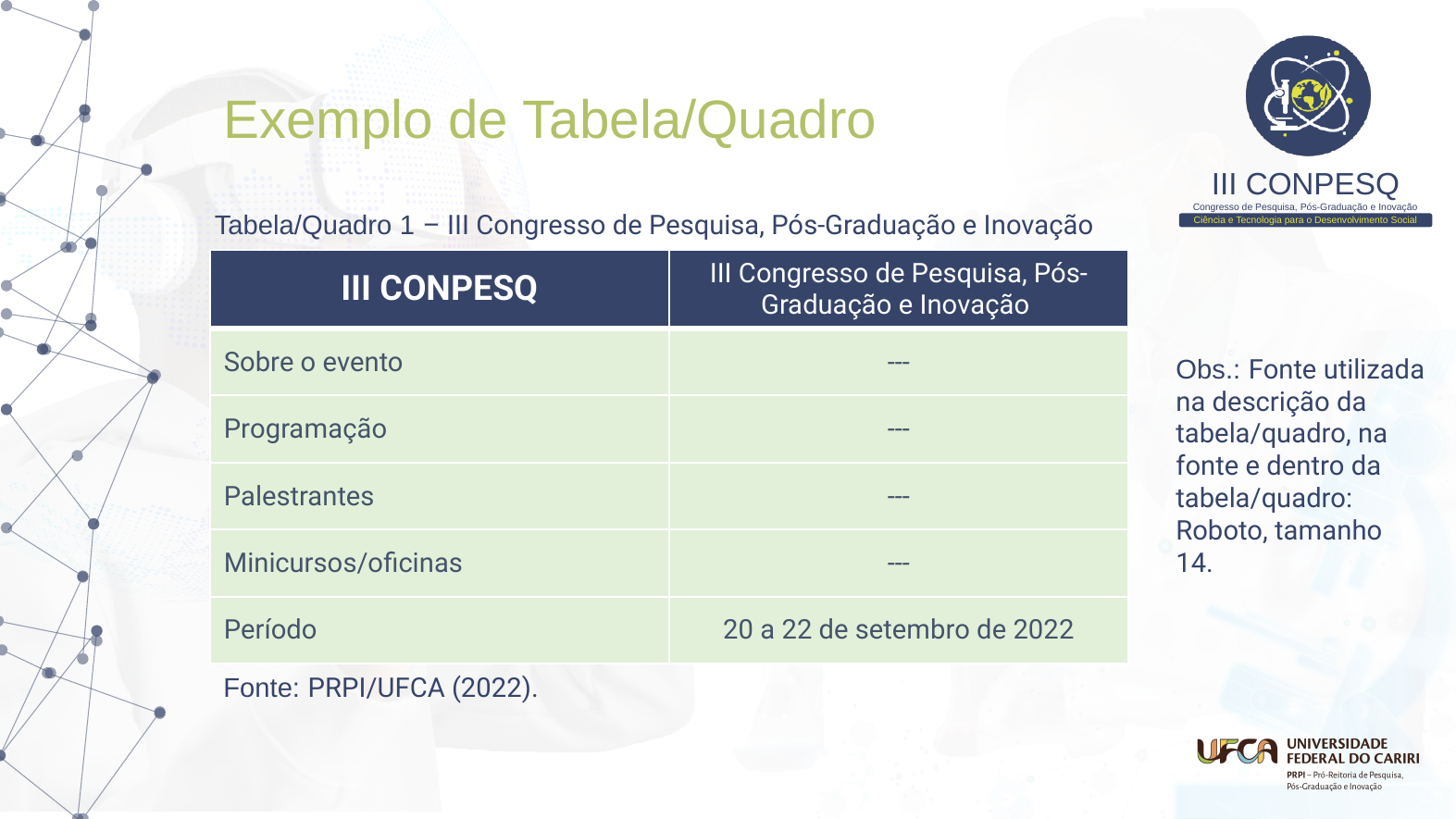

Exemplo de Tabela/Quadro
Tabela/Quadro 1 – III Congresso de Pesquisa, Pós-Graduação e Inovação
| III CONPESQ | III Congresso de Pesquisa, Pós-Graduação e Inovação |
| --- | --- |
| Sobre o evento | --- |
| Programação | --- |
| Palestrantes | --- |
| Minicursos/oficinas | --- |
| Período | 20 a 22 de setembro de 2022 |
Obs.: Fonte utilizada na descrição da tabela/quadro, na fonte e dentro da tabela/quadro: Roboto, tamanho 14.
Fonte: PRPI/UFCA (2022).